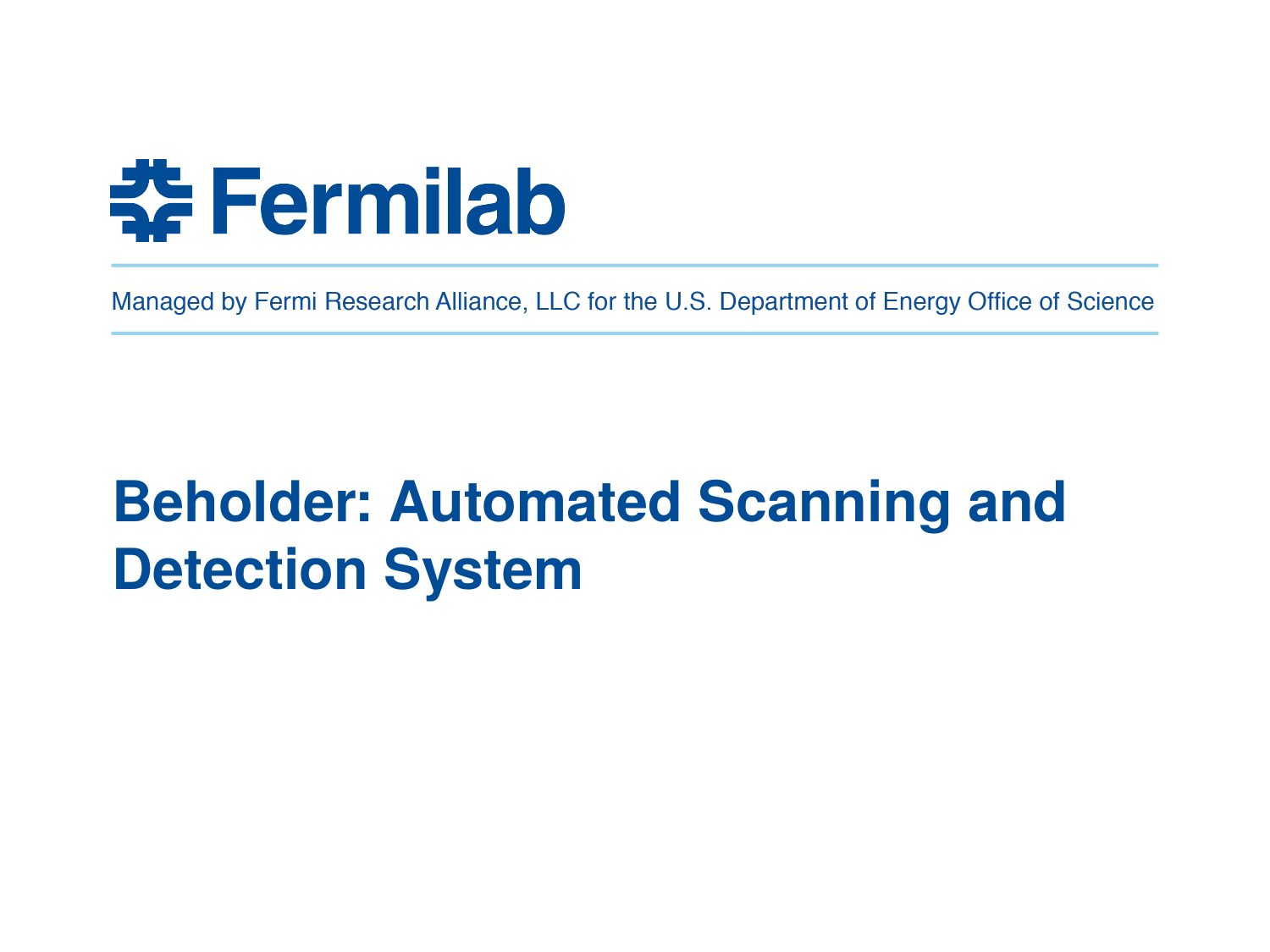

# Beholder: Automated Scanning and Detection System